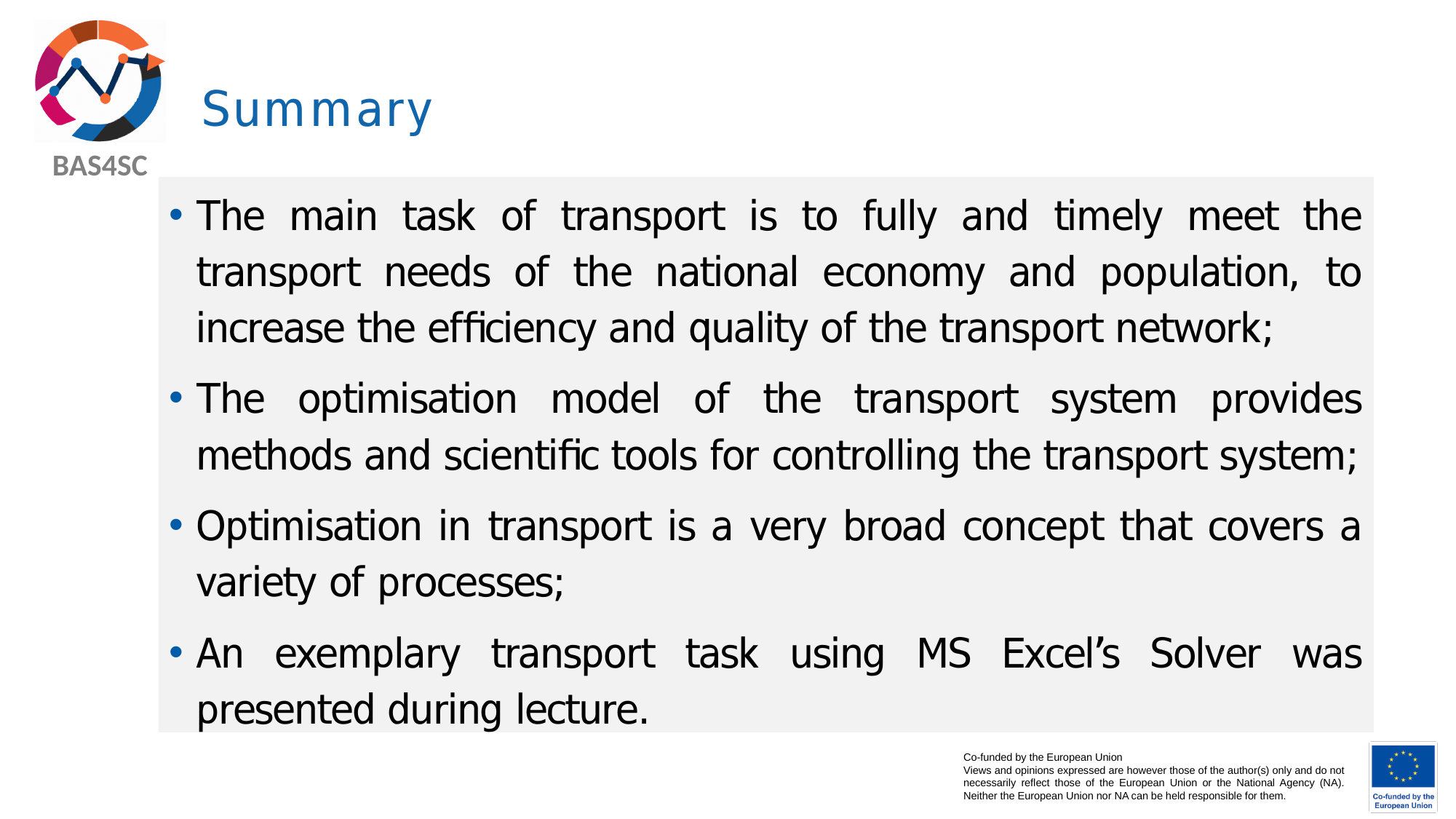

# Summary
The main task of transport is to fully and timely meet the transport needs of the national economy and population, to increase the efficiency and quality of the transport network;
The optimisation model of the transport system provides methods and scientific tools for controlling the transport system;
Optimisation in transport is a very broad concept that covers a variety of processes;
An exemplary transport task using MS Excel’s Solver was presented during lecture.